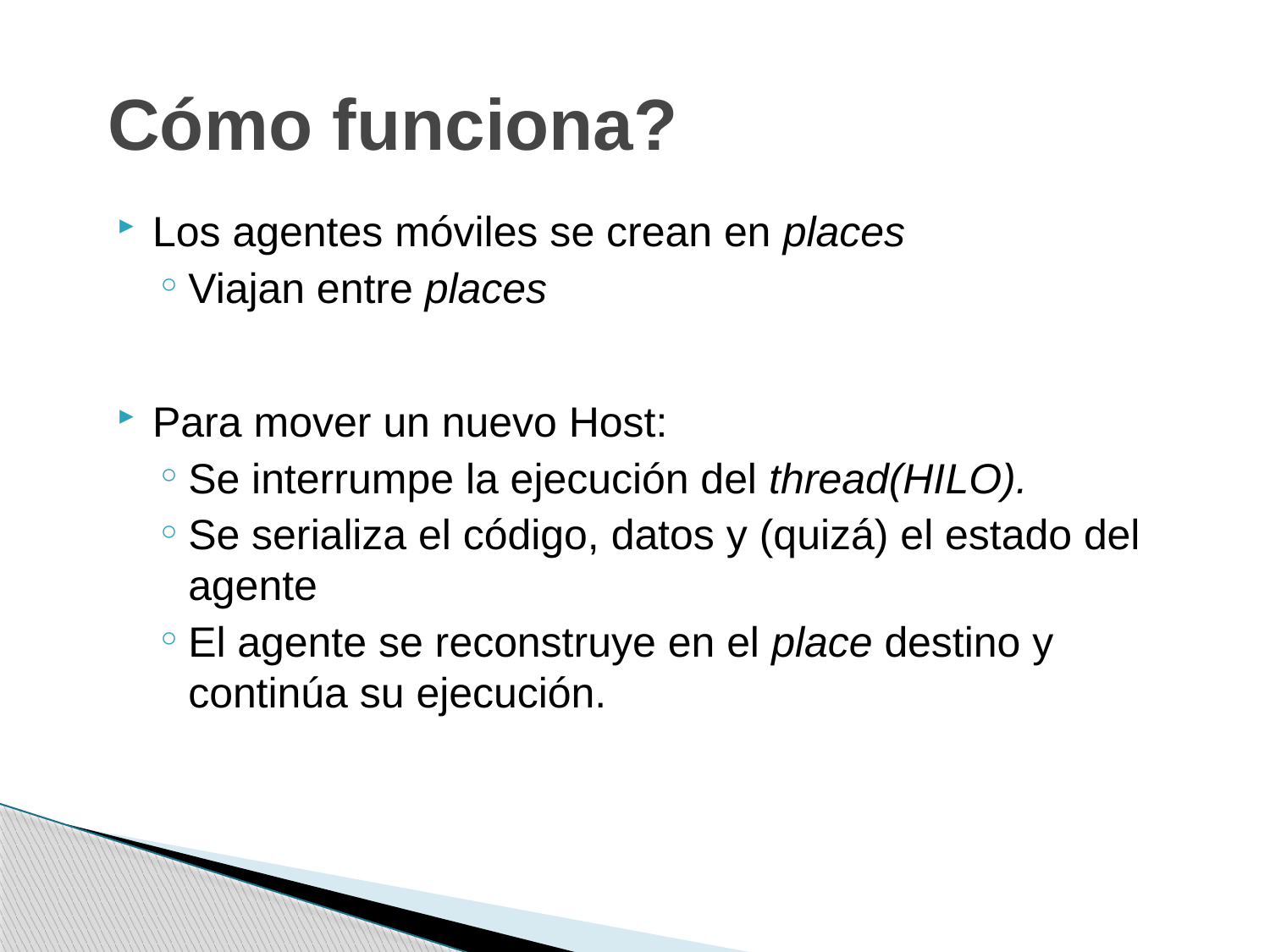

# Cómo funciona?
Los agentes móviles se crean en places
Viajan entre places

Para mover un nuevo Host:
Se interrumpe la ejecución del thread(HILO).
Se serializa el código, datos y (quizá) el estado del agente
El agente se reconstruye en el place destino y continúa su ejecución.